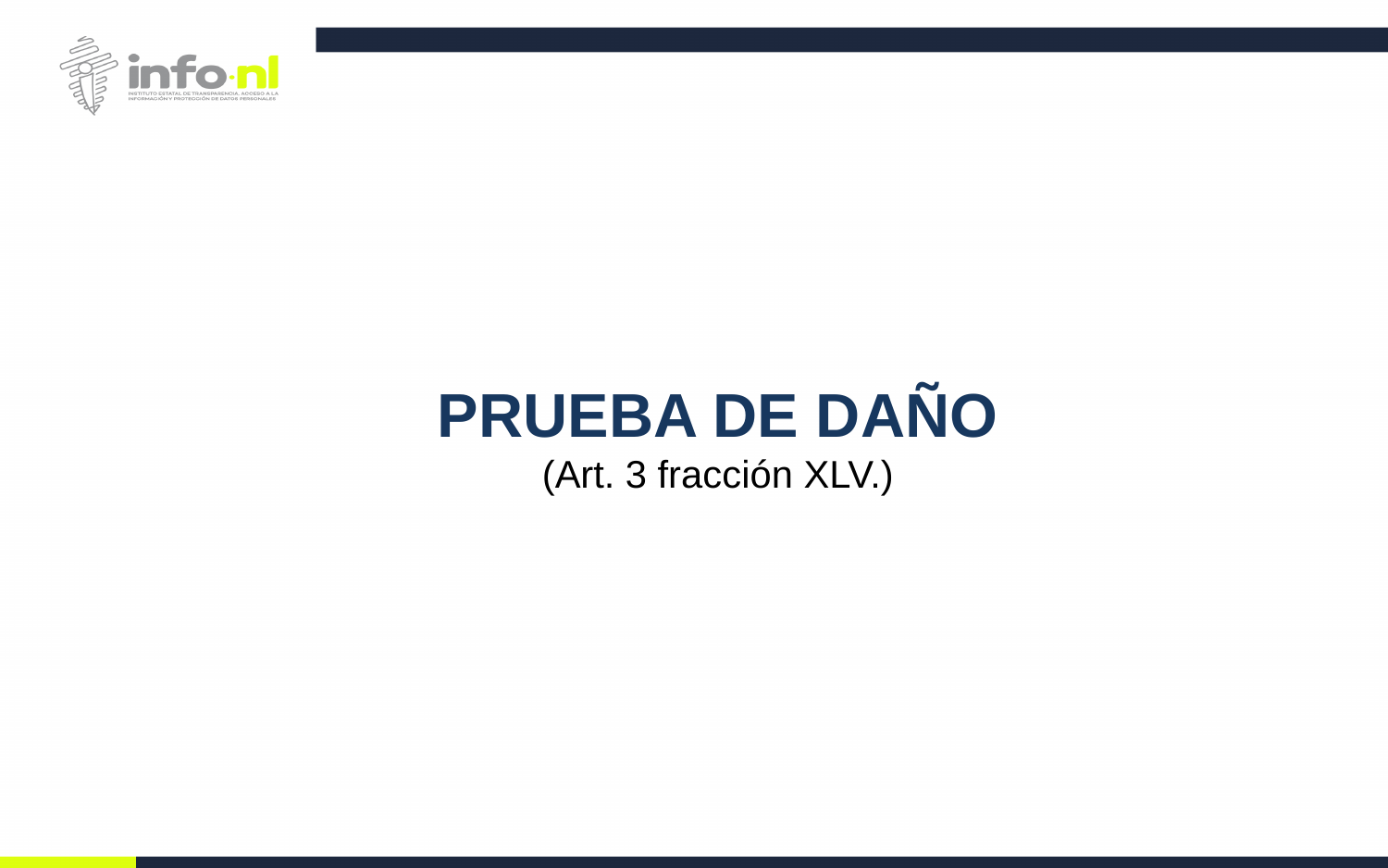

PRUEBA DE DAÑO
(Art. 3 fracción XLV.)